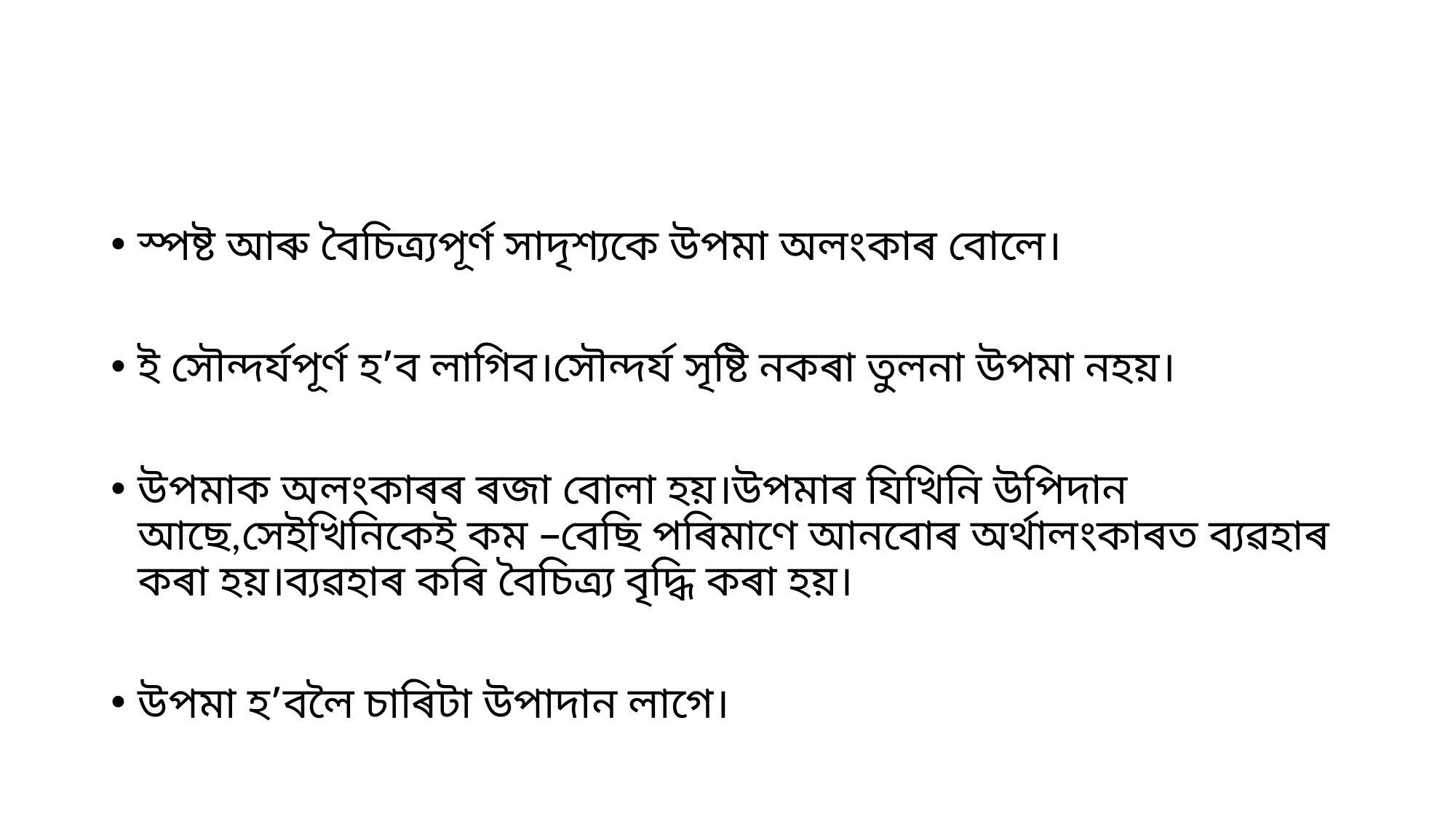

#
স্পষ্ট আৰু বৈচিত্ৰ্যপূৰ্ণ সাদৃশ্যকে উপমা অলংকাৰ বোলে।

ই সৌন্দৰ্যপূৰ্ণ হ’ব লাগিব।সৌন্দৰ্য সৃষ্টি নকৰা তুলনা উপমা নহয়।

উপমাক অলংকাৰৰ ৰজা বোলা হয়।উপমাৰ যিখিনি উপিদান আছে,সেইখিনিকেই কম –বেছি পৰিমাণে আনবোৰ অৰ্থালংকাৰত ব্যৱহাৰ কৰা হয়।ব্যৱহাৰ কৰি বৈচিত্ৰ্য বৃদ্ধি কৰা হয়।

উপমা হ’বলৈ চাৰিটা উপাদান লাগে।